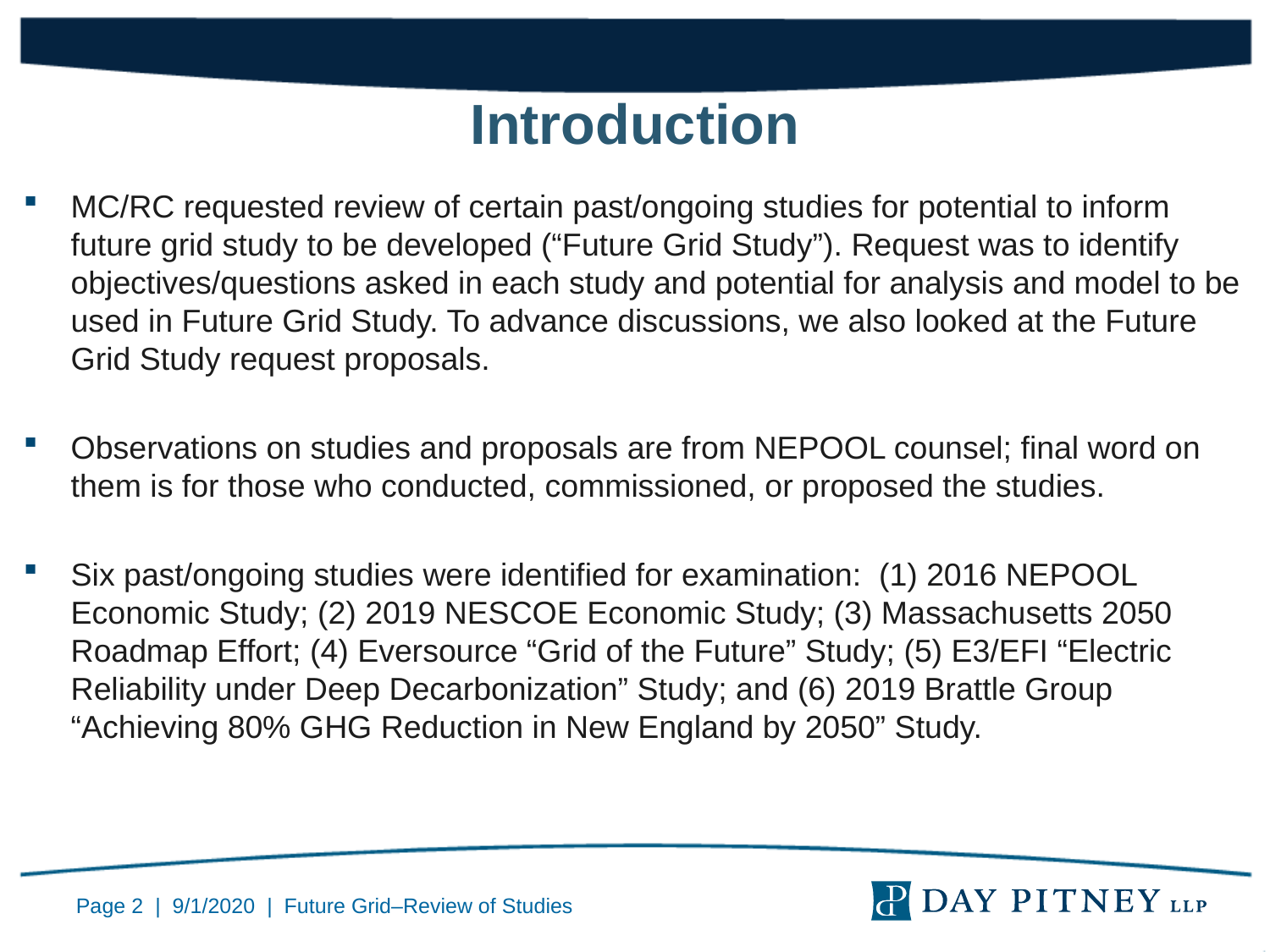

# Introduction
MC/RC requested review of certain past/ongoing studies for potential to inform future grid study to be developed (“Future Grid Study”). Request was to identify objectives/questions asked in each study and potential for analysis and model to be used in Future Grid Study. To advance discussions, we also looked at the Future Grid Study request proposals.

Observations on studies and proposals are from NEPOOL counsel; final word on them is for those who conducted, commissioned, or proposed the studies.

Six past/ongoing studies were identified for examination:  (1) 2016 NEPOOL Economic Study; (2) 2019 NESCOE Economic Study; (3) Massachusetts 2050 Roadmap Effort; (4) Eversource “Grid of the Future” Study; (5) E3/EFI “Electric Reliability under Deep Decarbonization” Study; and (6) 2019 Brattle Group “Achieving 80% GHG Reduction in New England by 2050” Study.